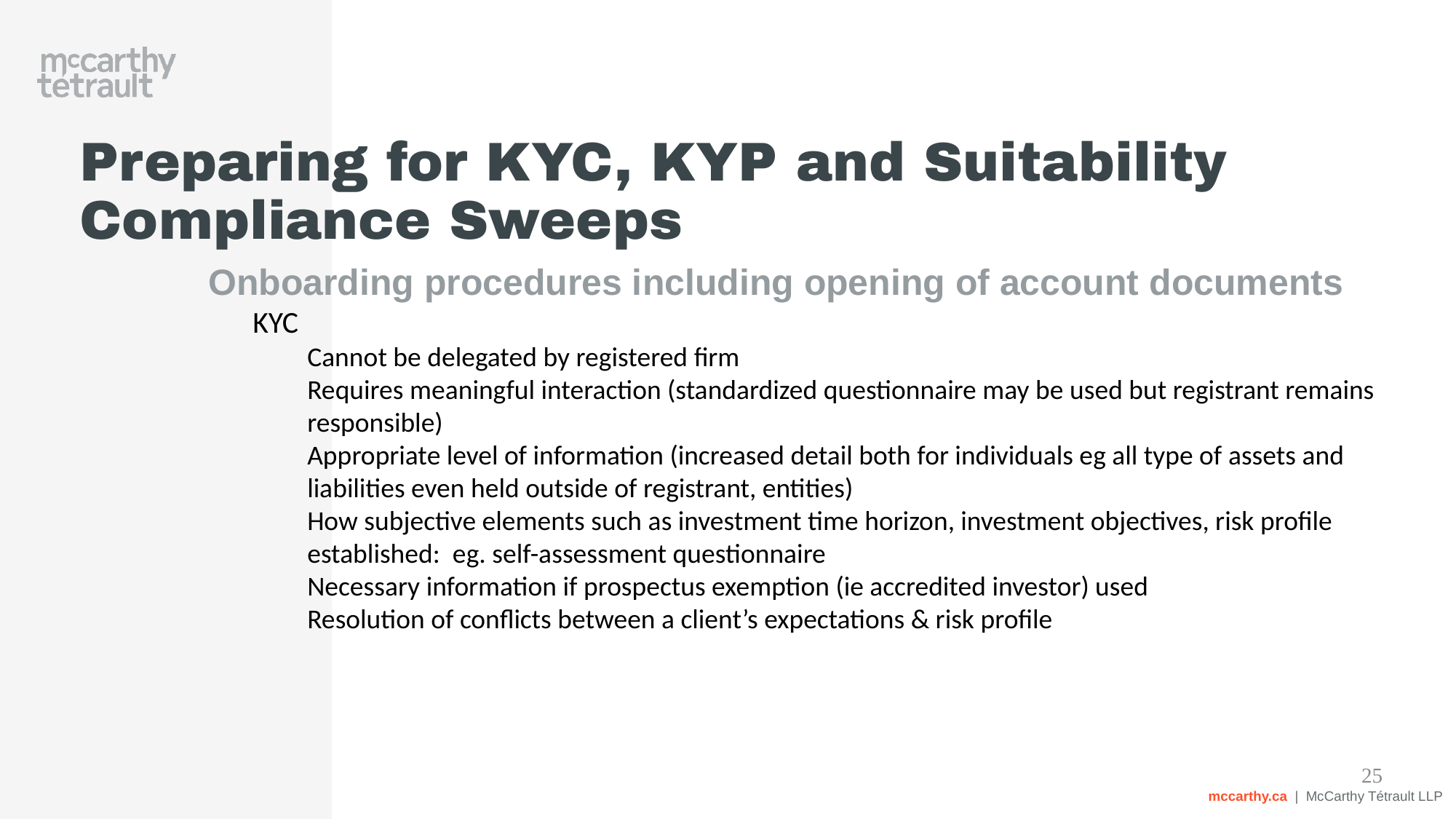

# Preparing for KYC, KYP and Suitability Compliance Sweeps
 Onboarding procedures including opening of account documents
KYC
Cannot be delegated by registered firm
Requires meaningful interaction (standardized questionnaire may be used but registrant remains responsible)
Appropriate level of information (increased detail both for individuals eg all type of assets and liabilities even held outside of registrant, entities)
How subjective elements such as investment time horizon, investment objectives, risk profile established:  eg. self-assessment questionnaire
Necessary information if prospectus exemption (ie accredited investor) used
Resolution of conflicts between a client’s expectations & risk profile

25